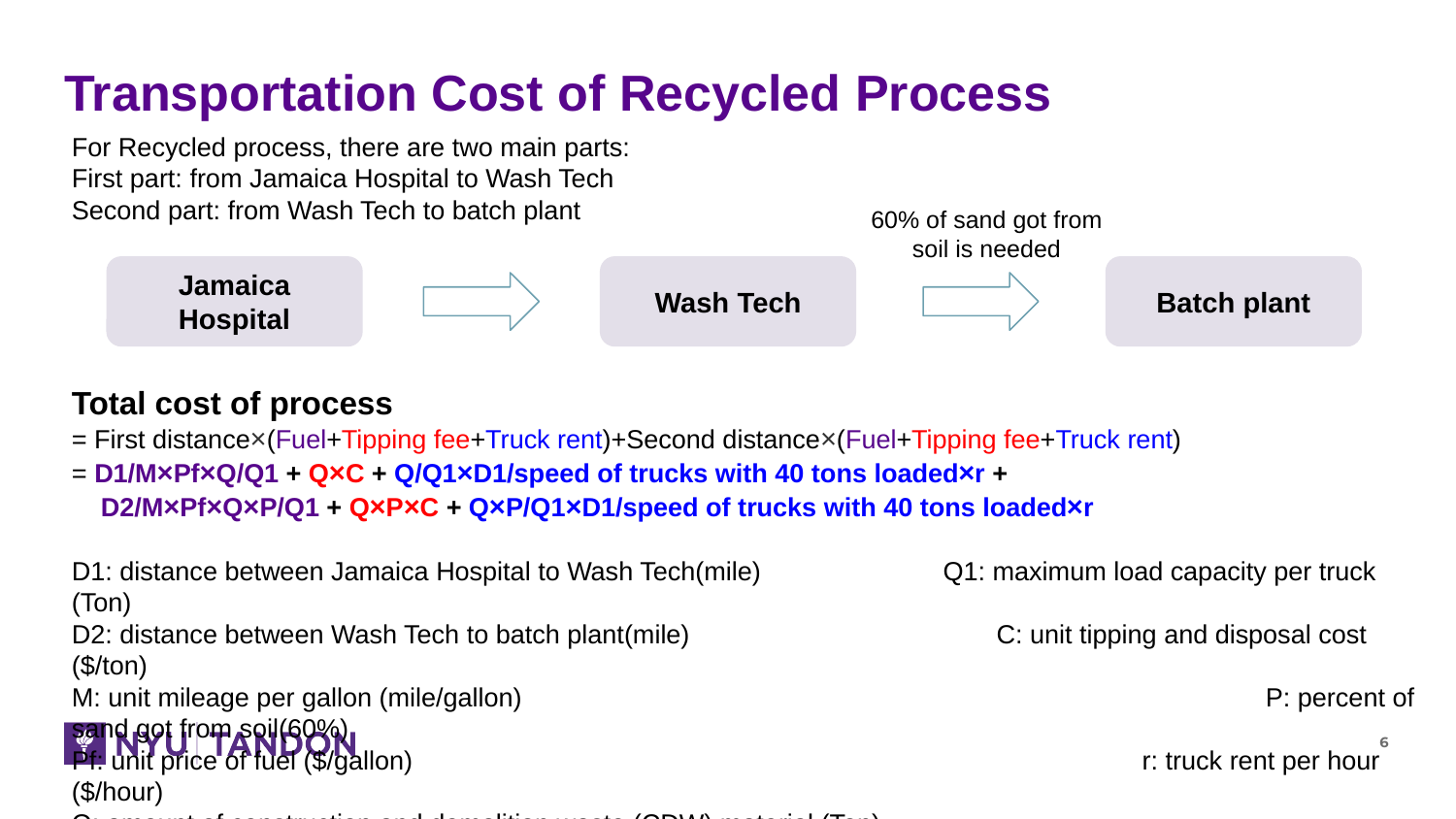

# Transportation Cost of Recycled Process
For Recycled process, there are two main parts:
First part: from Jamaica Hospital to Wash Tech
Second part: from Wash Tech to batch plant

Total cost of process
= First distance×(Fuel+Tipping fee+Truck rent)+Second distance×(Fuel+Tipping fee+Truck rent)
= D1/M×Pf×Q/Q1 + Q×C + Q/Q1×D1/speed of trucks with 40 tons loaded×r +
    D2/M×Pf×Q×P/Q1 + Q×P×C + Q×P/Q1×D1/speed of trucks with 40 tons loaded×r

D1: distance between Jamaica Hospital to Wash Tech(mile)                         Q1: maximum load capacity per truck (Ton)
D2: distance between Wash Tech to batch plant(mile)    	                           C: unit tipping and disposal cost ($/ton)
M: unit mileage per gallon (mile/gallon)     					    P: percent of sand got from soil(60%)
Pf: unit price of fuel ($/gallon)                   			                           r: truck rent per hour ($/hour)
Q: amount of construction and demolition waste (CDW) material (Ton)

60% of sand got from soil is needed
Jamaica Hospital
Wash Tech
Batch plant